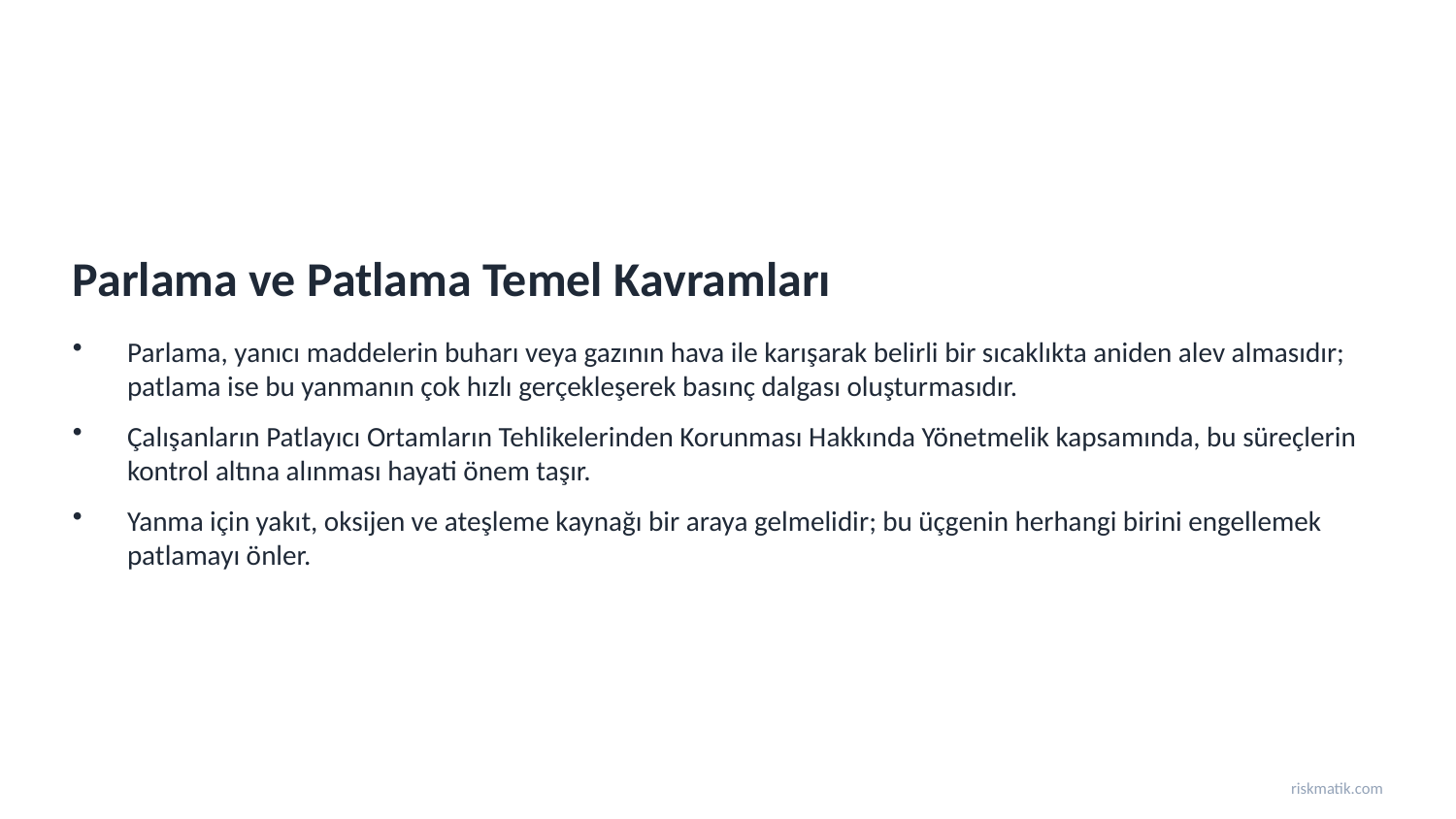

Parlama ve Patlama Temel Kavramları
Parlama, yanıcı maddelerin buharı veya gazının hava ile karışarak belirli bir sıcaklıkta aniden alev almasıdır; patlama ise bu yanmanın çok hızlı gerçekleşerek basınç dalgası oluşturmasıdır.
Çalışanların Patlayıcı Ortamların Tehlikelerinden Korunması Hakkında Yönetmelik kapsamında, bu süreçlerin kontrol altına alınması hayati önem taşır.
Yanma için yakıt, oksijen ve ateşleme kaynağı bir araya gelmelidir; bu üçgenin herhangi birini engellemek patlamayı önler.
riskmatik.com